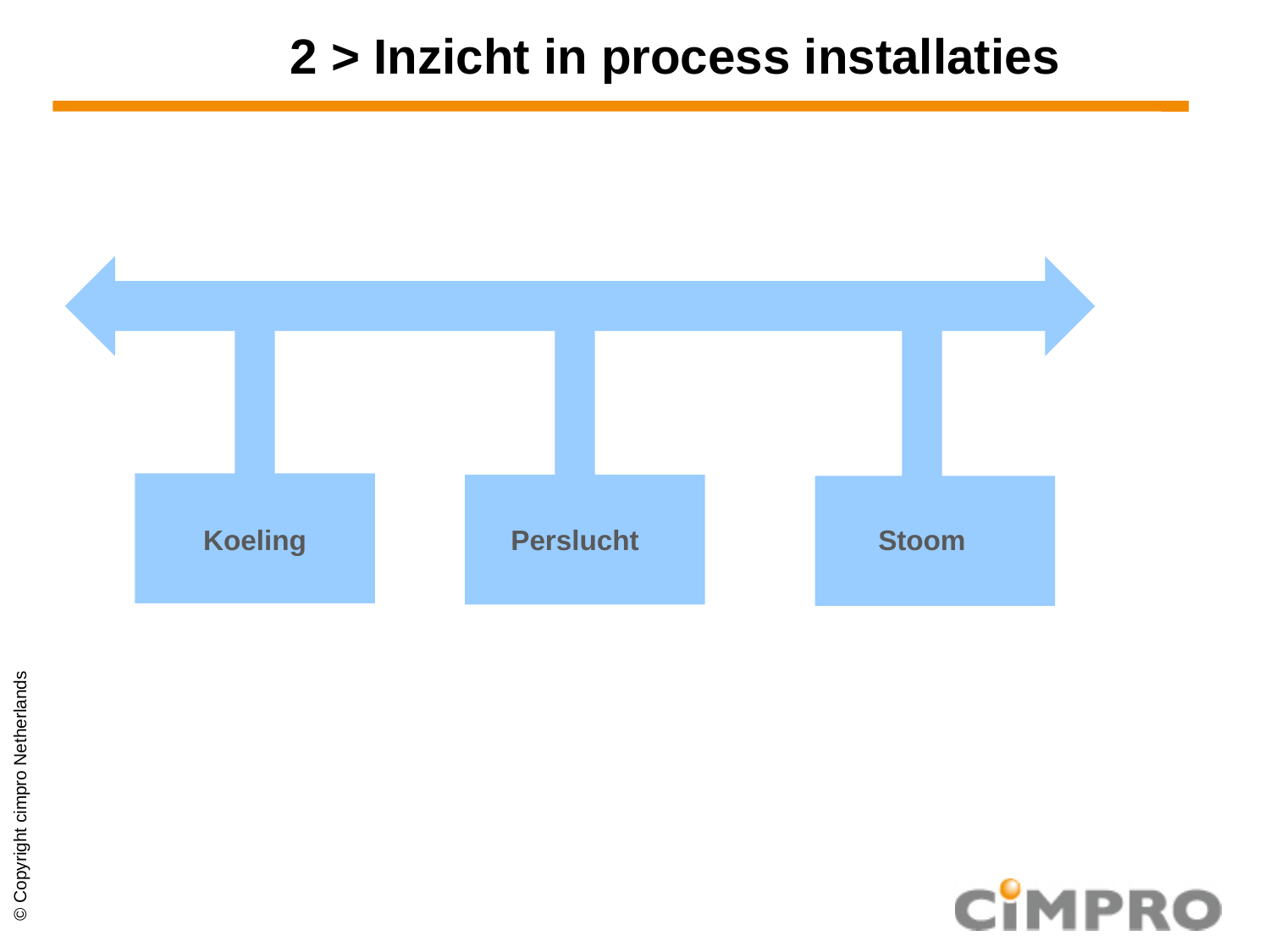

# 2 > Inzicht in process installaties

Koeling
Perslucht
Stoom